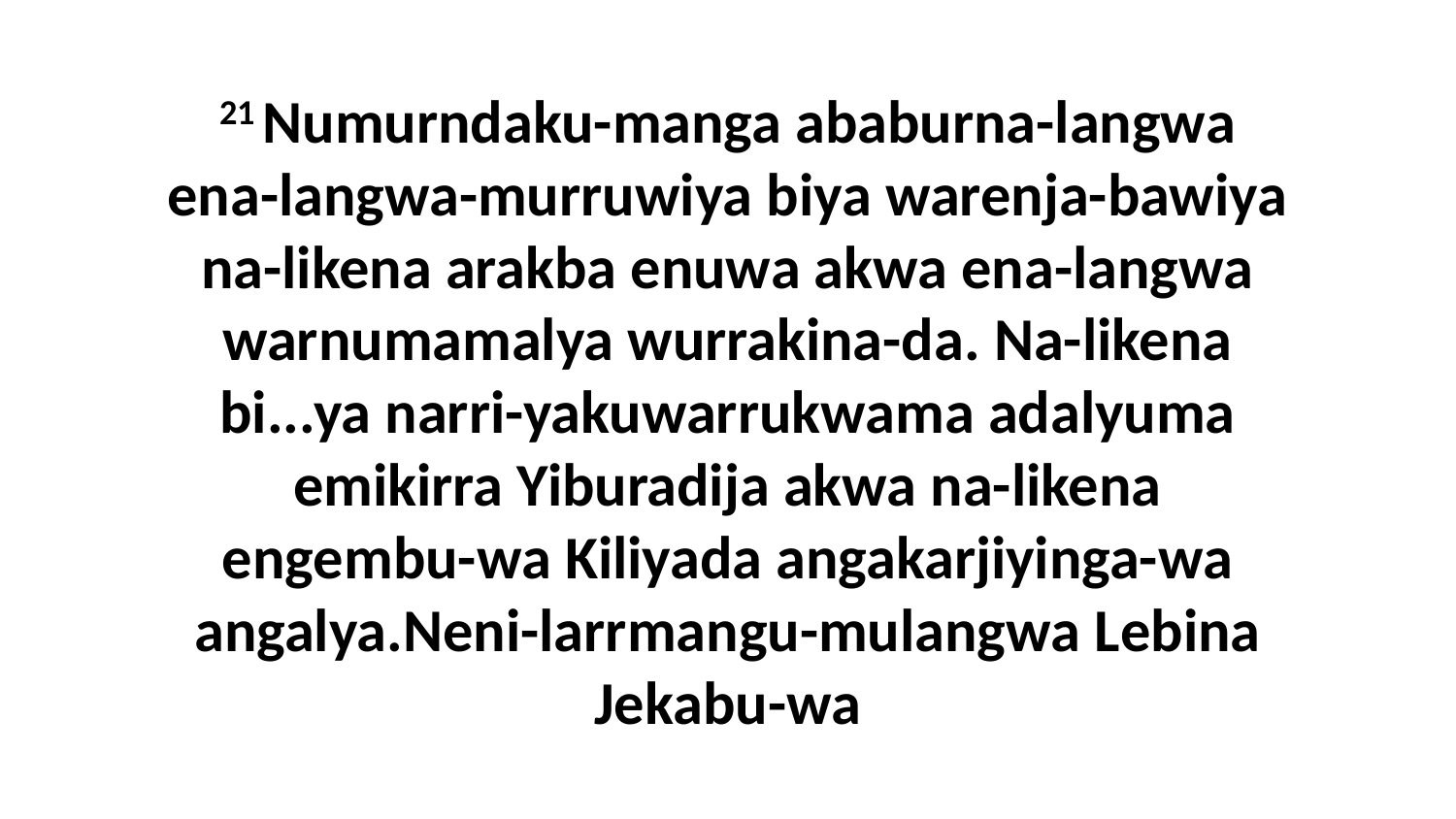

21 Numurndaku-manga ababurna-langwa ena-langwa-murruwiya biya warenja-bawiya na-likena arakba enuwa akwa ena-langwa warnumamalya wurrakina-da. Na-likena bi...ya narri-yakuwarrukwama adalyuma emikirra Yiburadija akwa na-likena engembu-wa Kiliyada angakarjiyinga-wa angalya.Neni-larrmangu-mulangwa Lebina Jekabu-wa